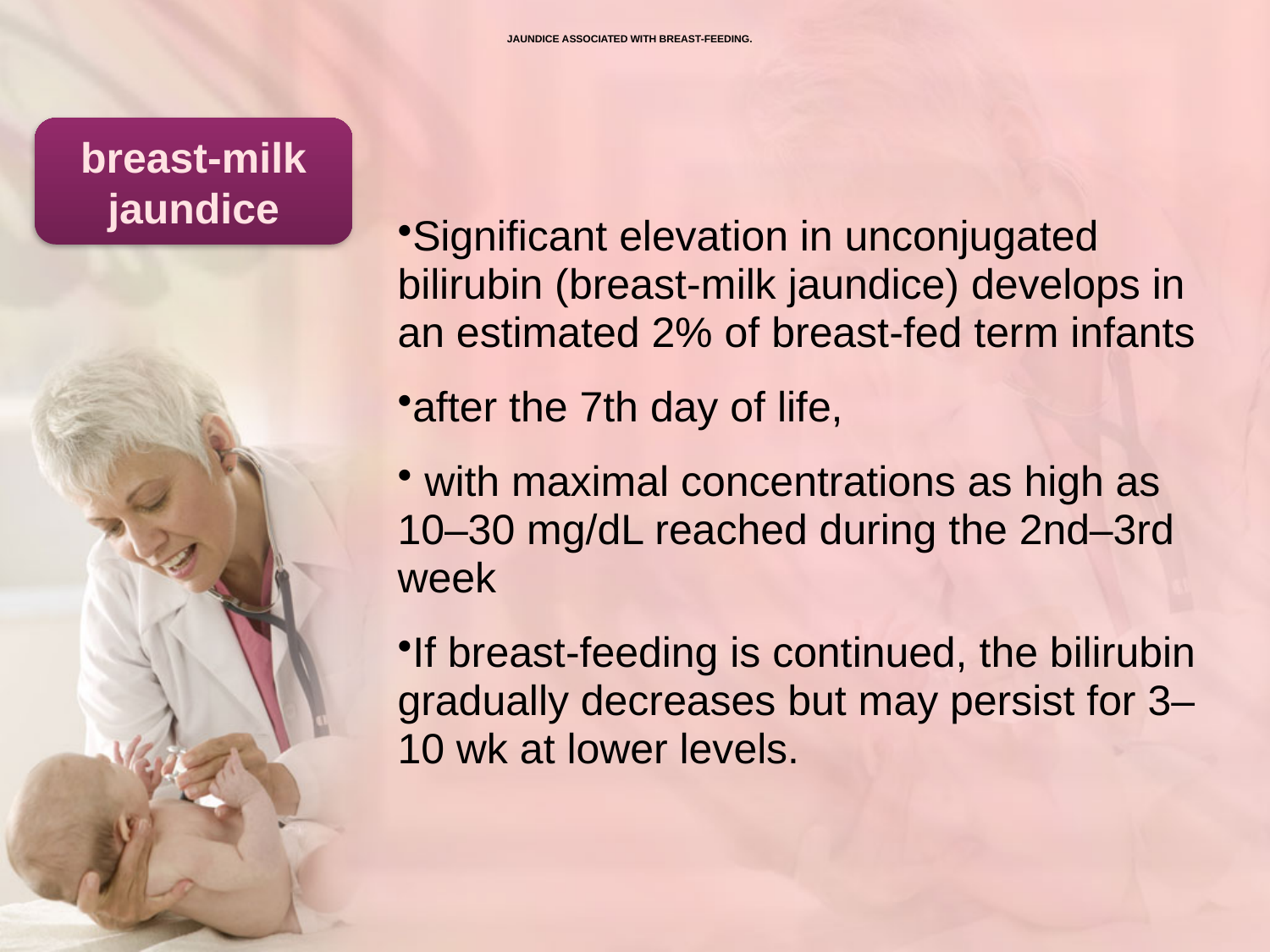

# JAUNDICE ASSOCIATED WITH BREAST-FEEDING.
breast-milk jaundice
Significant elevation in unconjugated bilirubin (breast-milk jaundice) develops in an estimated 2% of breast-fed term infants
after the 7th day of life,
 with maximal concentrations as high as 10–30 mg/dL reached during the 2nd–3rd week
If breast-feeding is continued, the bilirubin gradually decreases but may persist for 3–10 wk at lower levels.